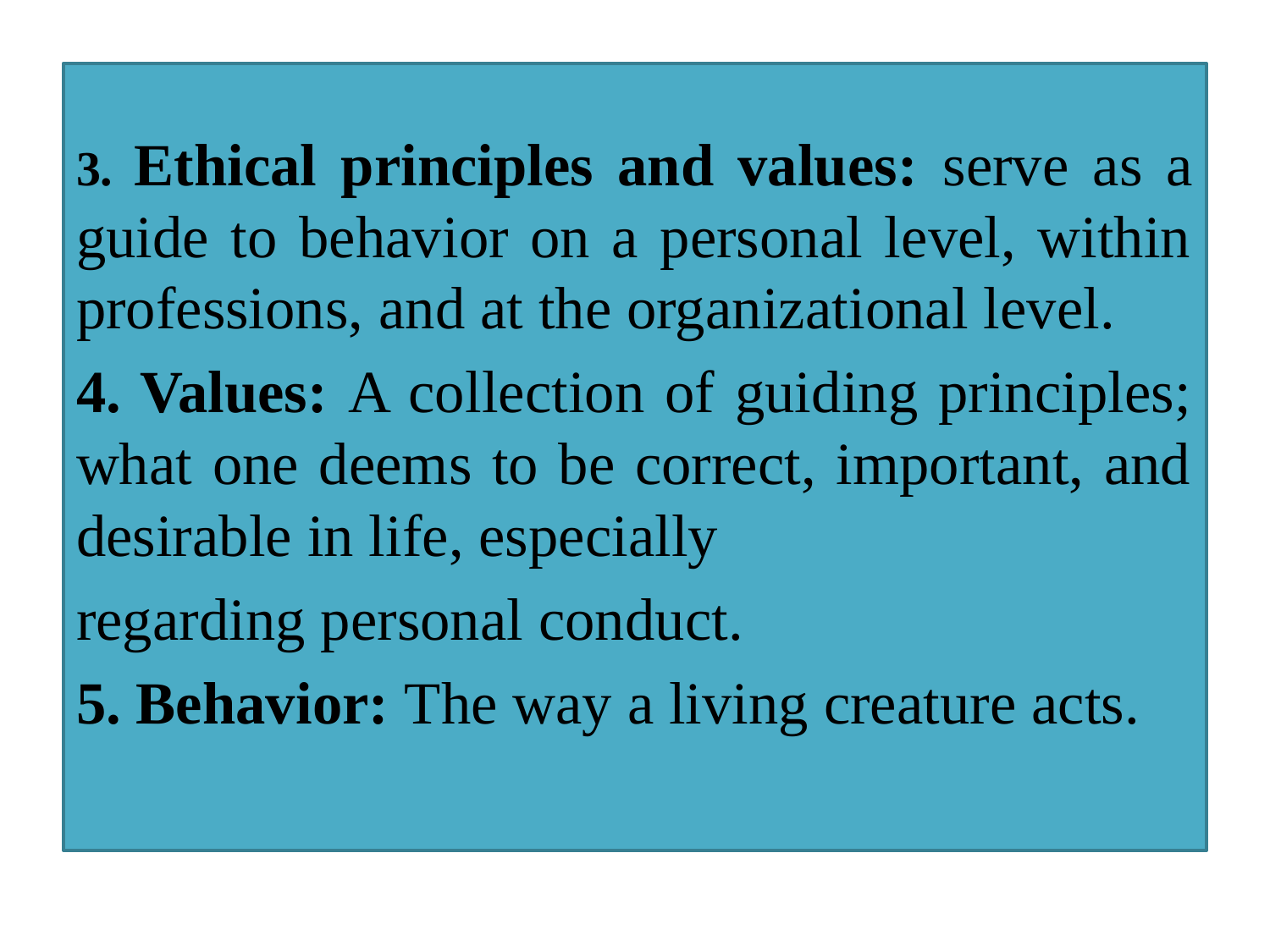

#

3. Ethical principles and values: serve as a guide to behavior on a personal level, within professions, and at the organizational level.
4. Values: A collection of guiding principles; what one deems to be correct, important, and desirable in life, especially
regarding personal conduct.
5. Behavior: The way a living creature acts.